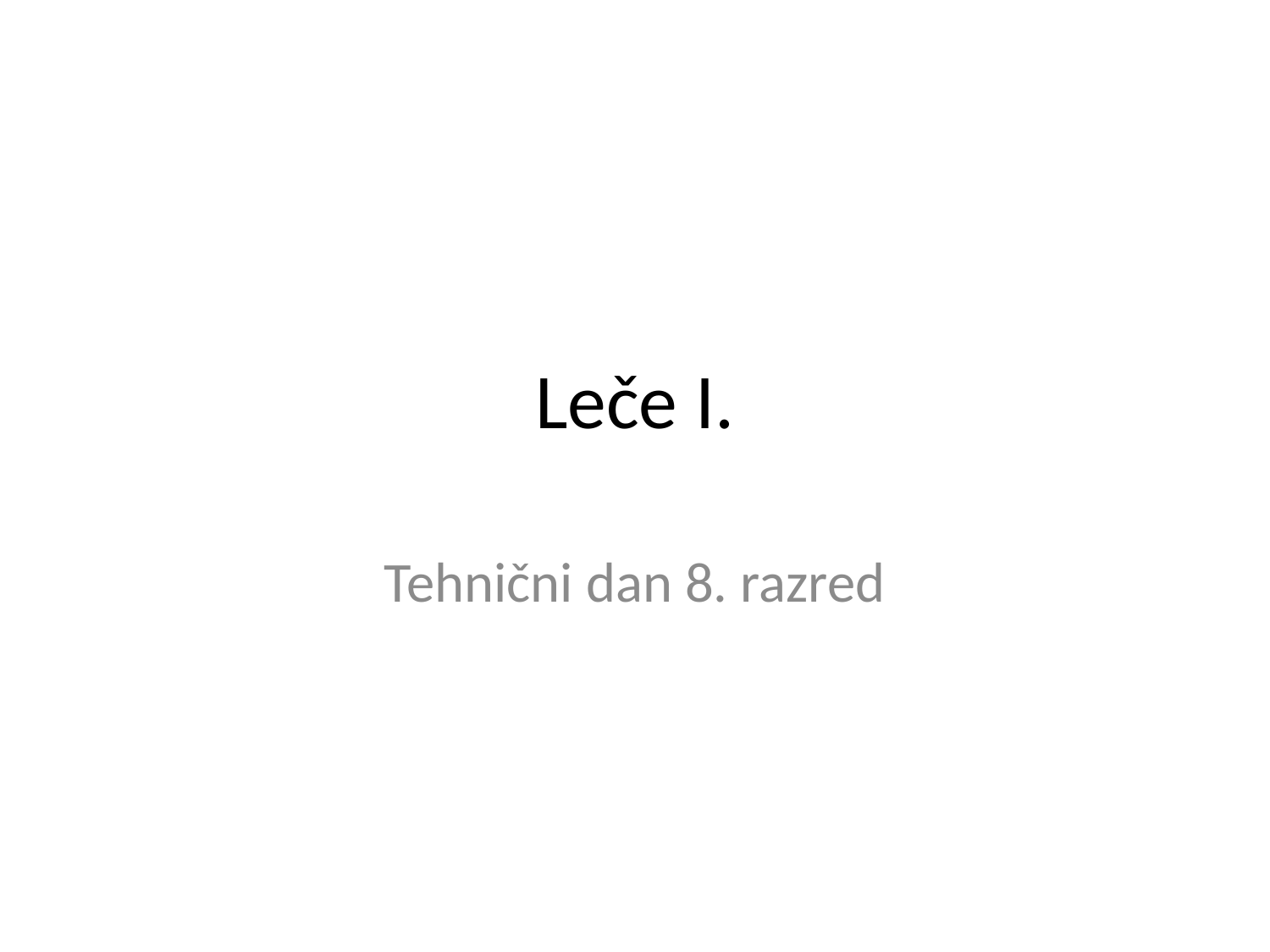

# Leče I.
Tehnični dan 8. razred